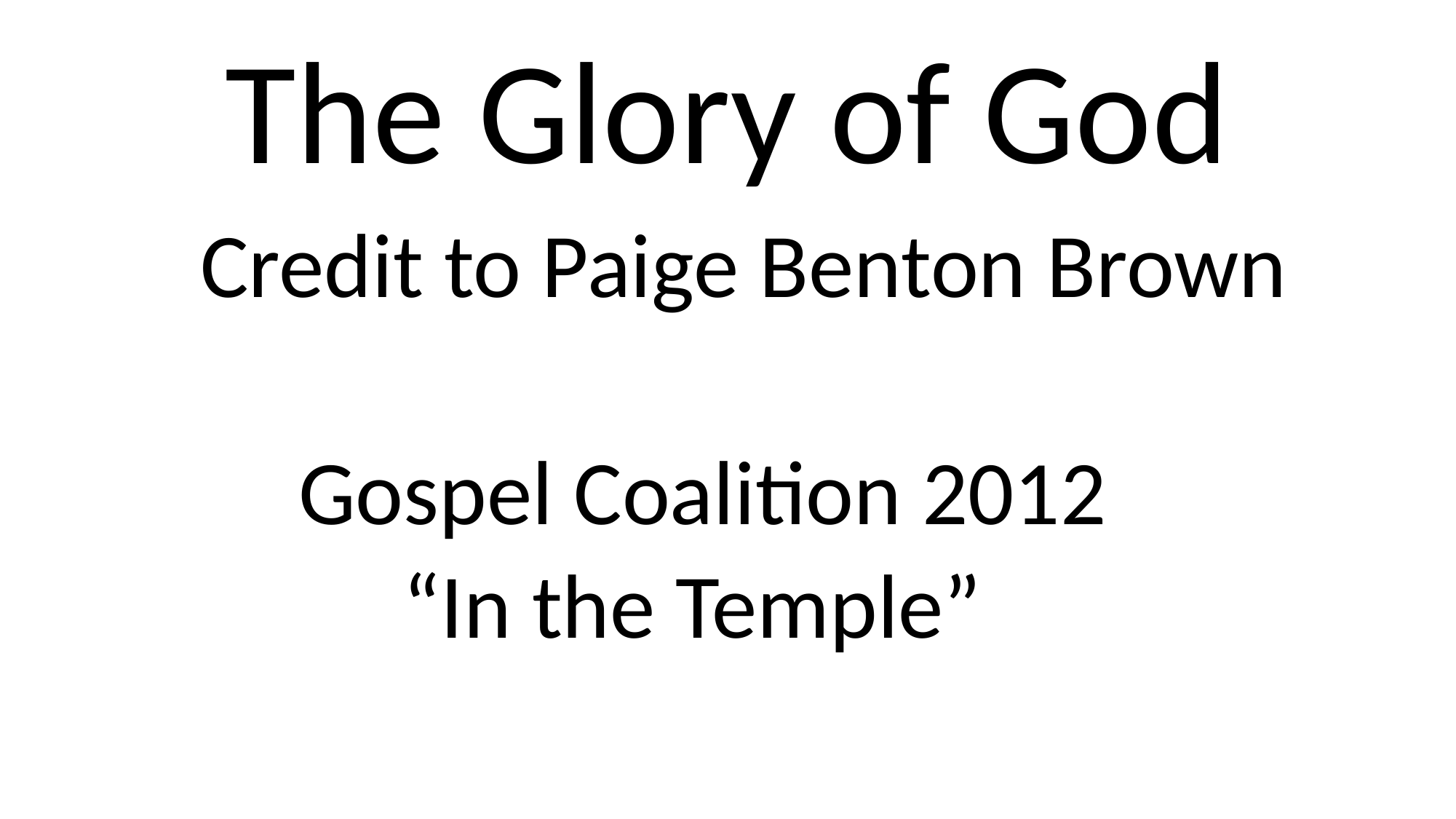

# The Glory of God
      Credit to Paige Benton Brown

 Gospel Coalition 2012
“In the Temple”